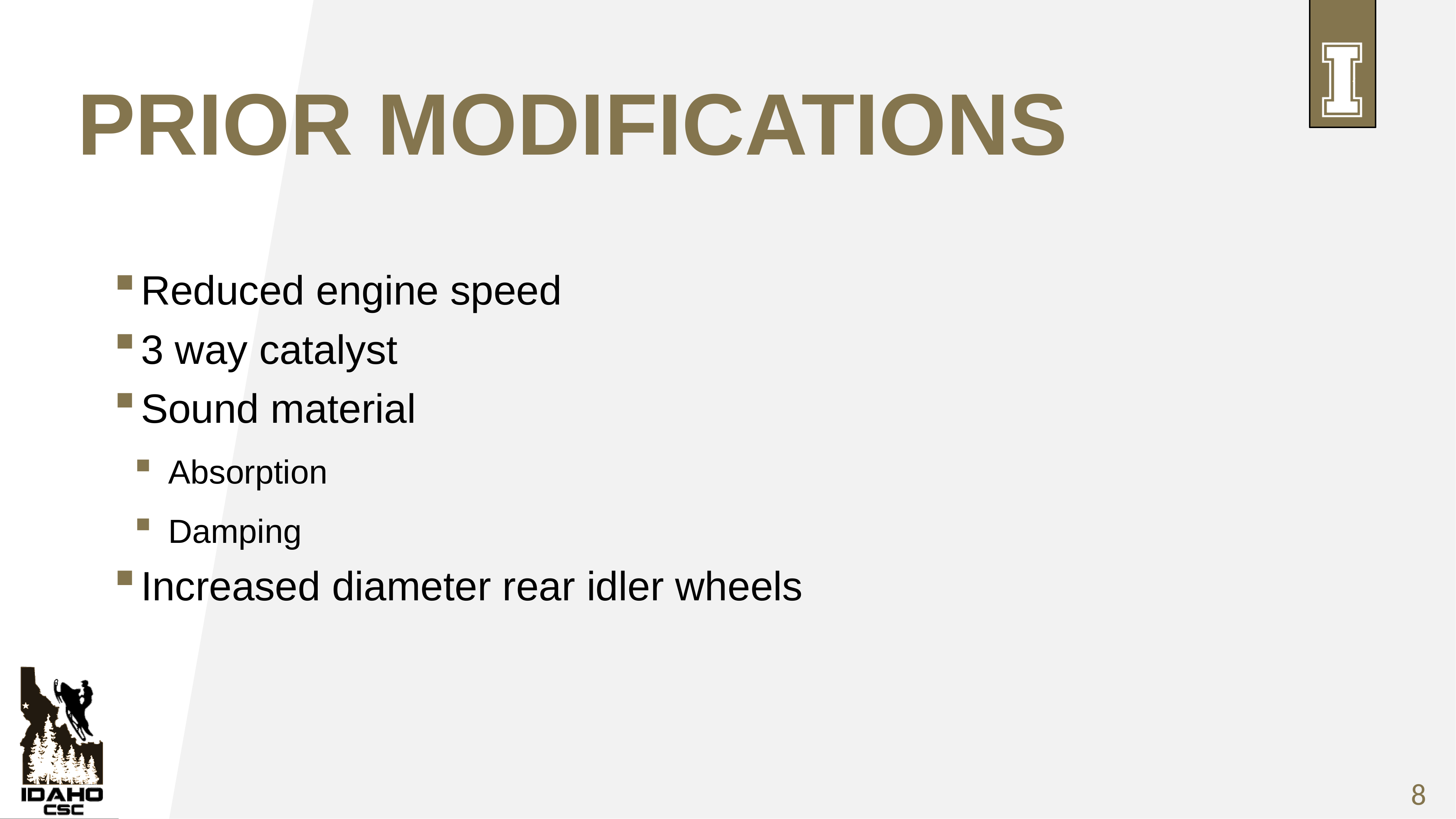

# Prior modifications

Reduced engine speed
3 way catalyst
Sound material
Absorption
Damping
Increased diameter rear idler wheels